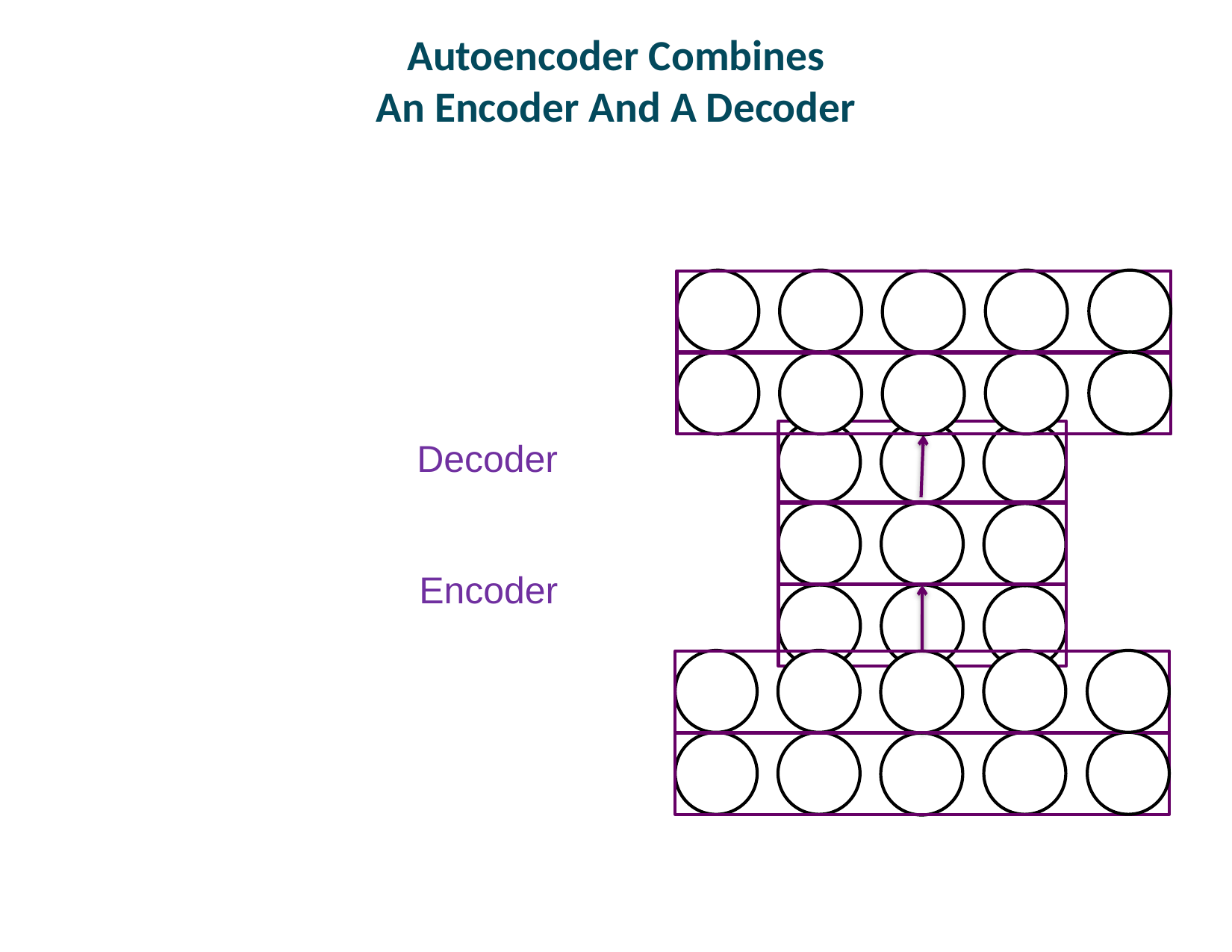

# Autoencoder Combines An Encoder And A Decoder

Decoder
Encoder